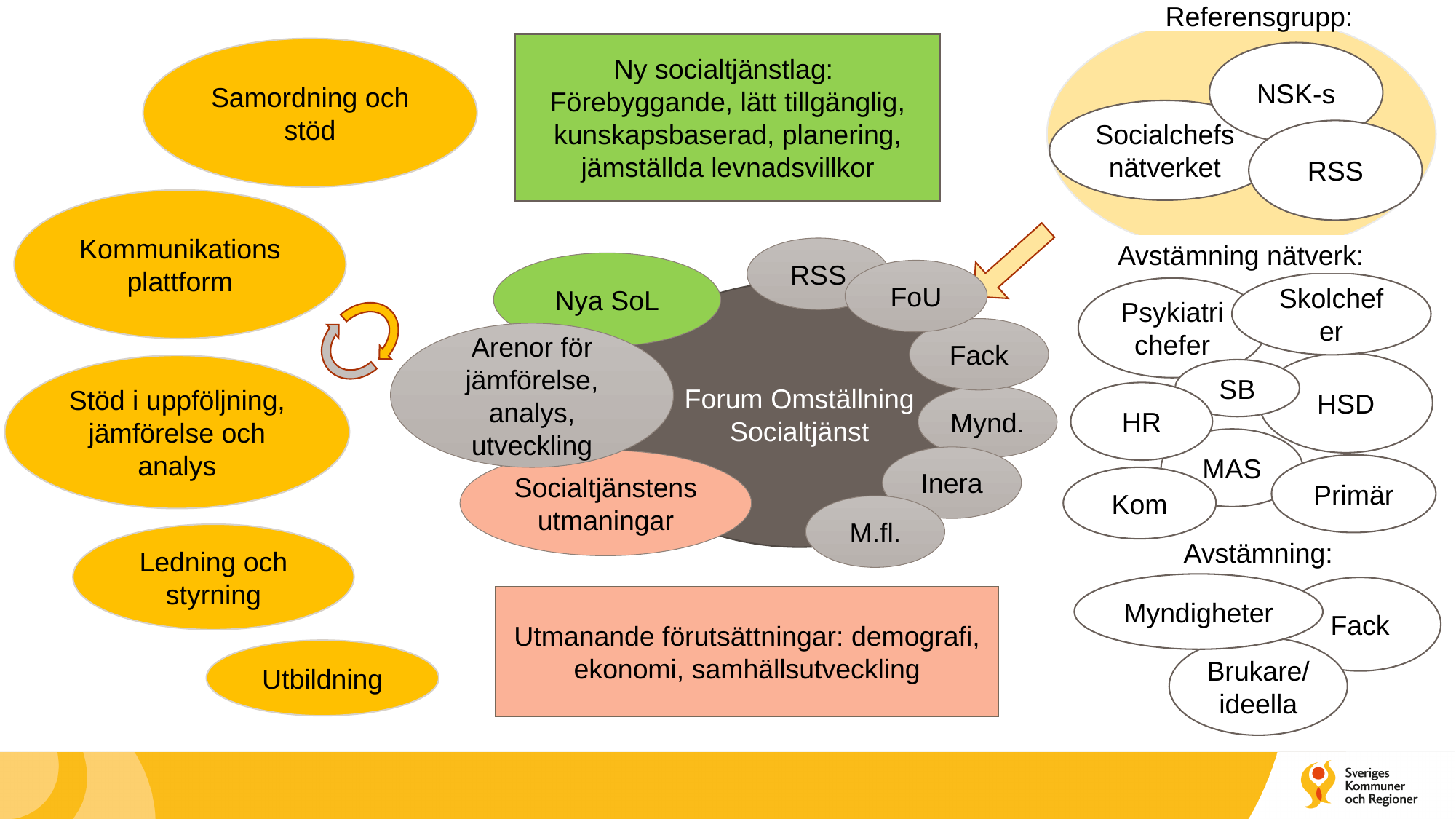

Referensgrupp:

Ny socialtjänstlag:
Förebyggande, lätt tillgänglig, kunskapsbaserad, planering, jämställda levnadsvillkor
Samordning och stöd
NSK-s
Socialchefsnätverket
RSS

Kommunikationsplattform

Avstämning nätverk:
RSS
Nya SoL
FoU
Skolchefer
Psykiatrichefer
Forum Omställning
Socialtjänst

Fack
Arenor för jämförelse, analys, utveckling
HSD
Stöd i uppföljning, jämförelse och analys
SB
HR
Mynd.
MAS
Inera
Socialtjänstens utmaningar
Primär
Kom
M.fl.
Ledning och styrning
Avstämning:
Myndigheter
Fack
Utmanande förutsättningar: demografi, ekonomi, samhällsutveckling
Brukare/ideella
Utbildning